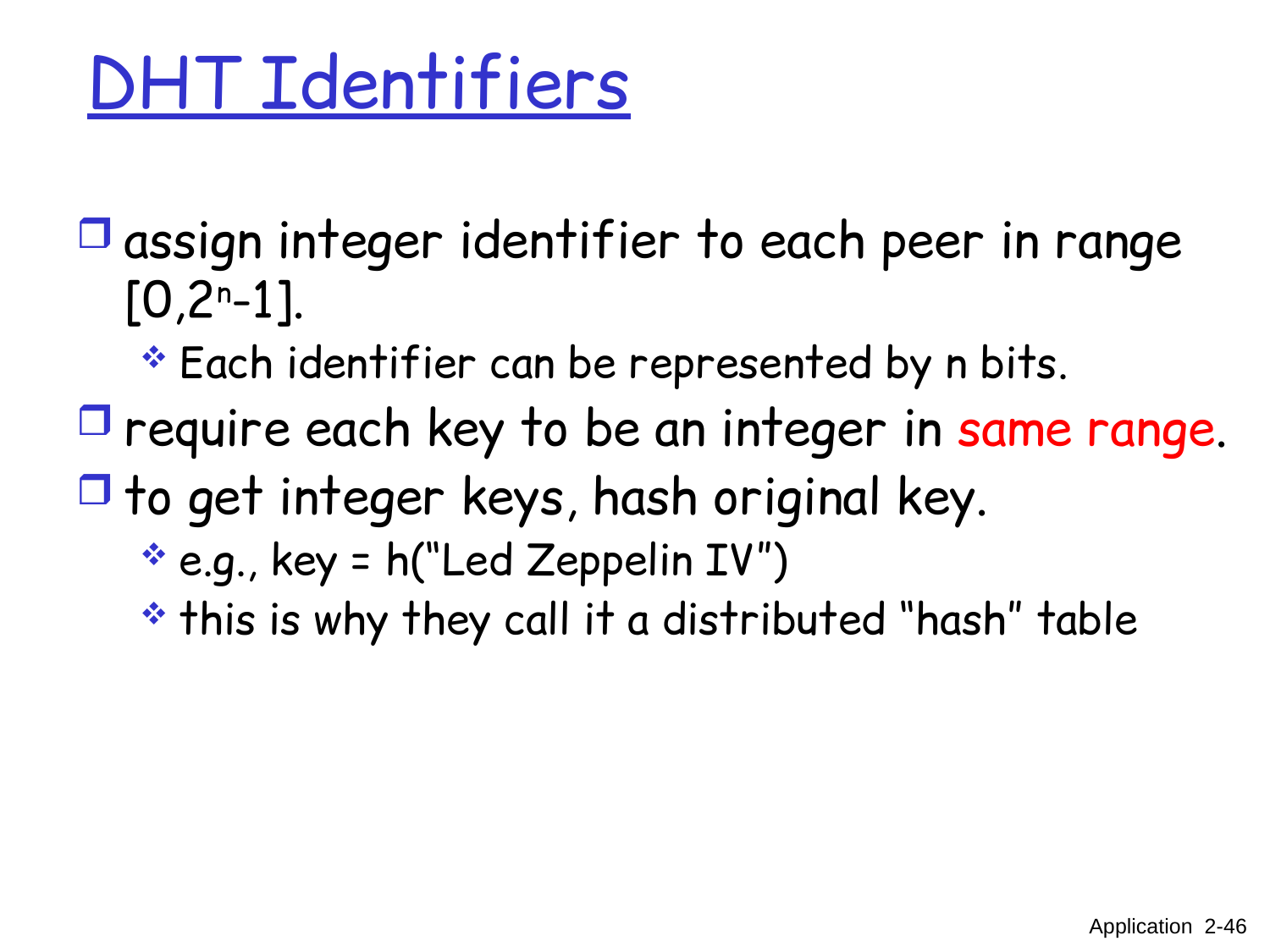

# DHT Identifiers
assign integer identifier to each peer in range [0,2n-1].
Each identifier can be represented by n bits.
require each key to be an integer in same range.
to get integer keys, hash original key.
e.g., key = h(“Led Zeppelin IV”)
this is why they call it a distributed “hash” table
Application  2-46